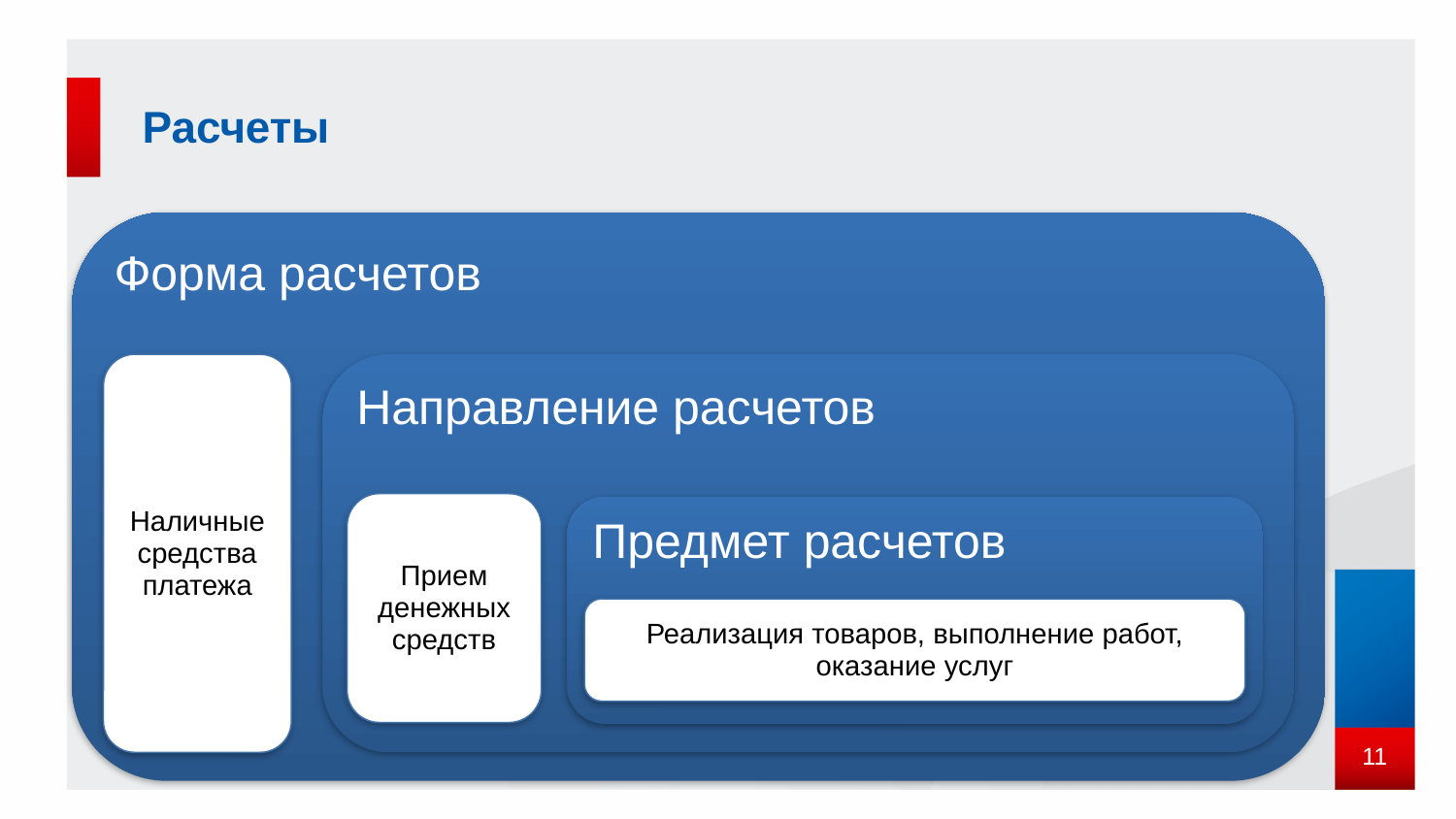

# Расчеты
Форма расчетов
Наличные средства платежа
Направление расчетов
Прием денежных средств
Предмет расчетов
Реализация товаров, выполнение работ, оказание услуг
11